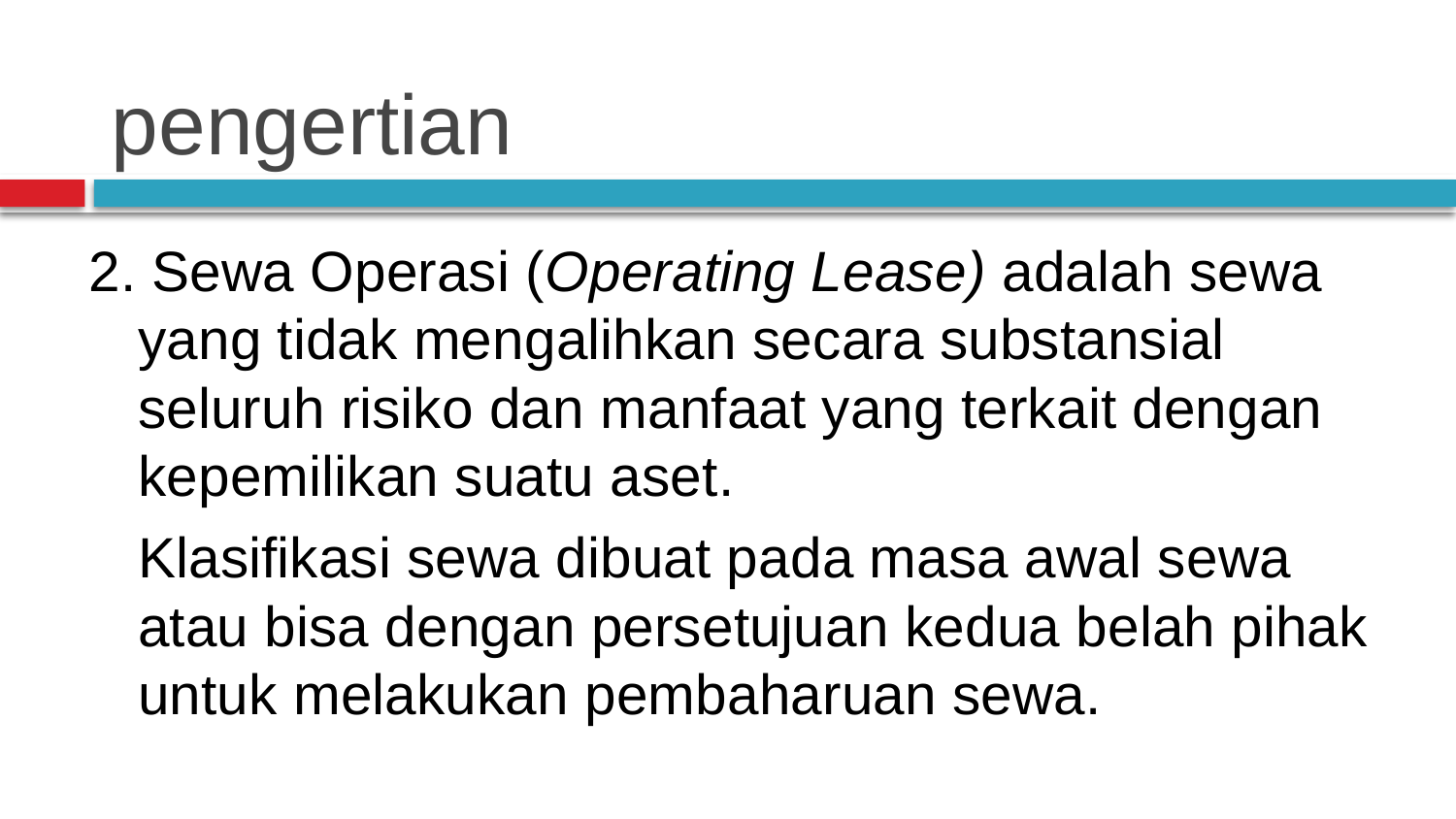

# pengertian
2. Sewa Operasi (Operating Lease) adalah sewa yang tidak mengalihkan secara substansial seluruh risiko dan manfaat yang terkait dengan kepemilikan suatu aset.
	Klasifikasi sewa dibuat pada masa awal sewa atau bisa dengan persetujuan kedua belah pihak untuk melakukan pembaharuan sewa.